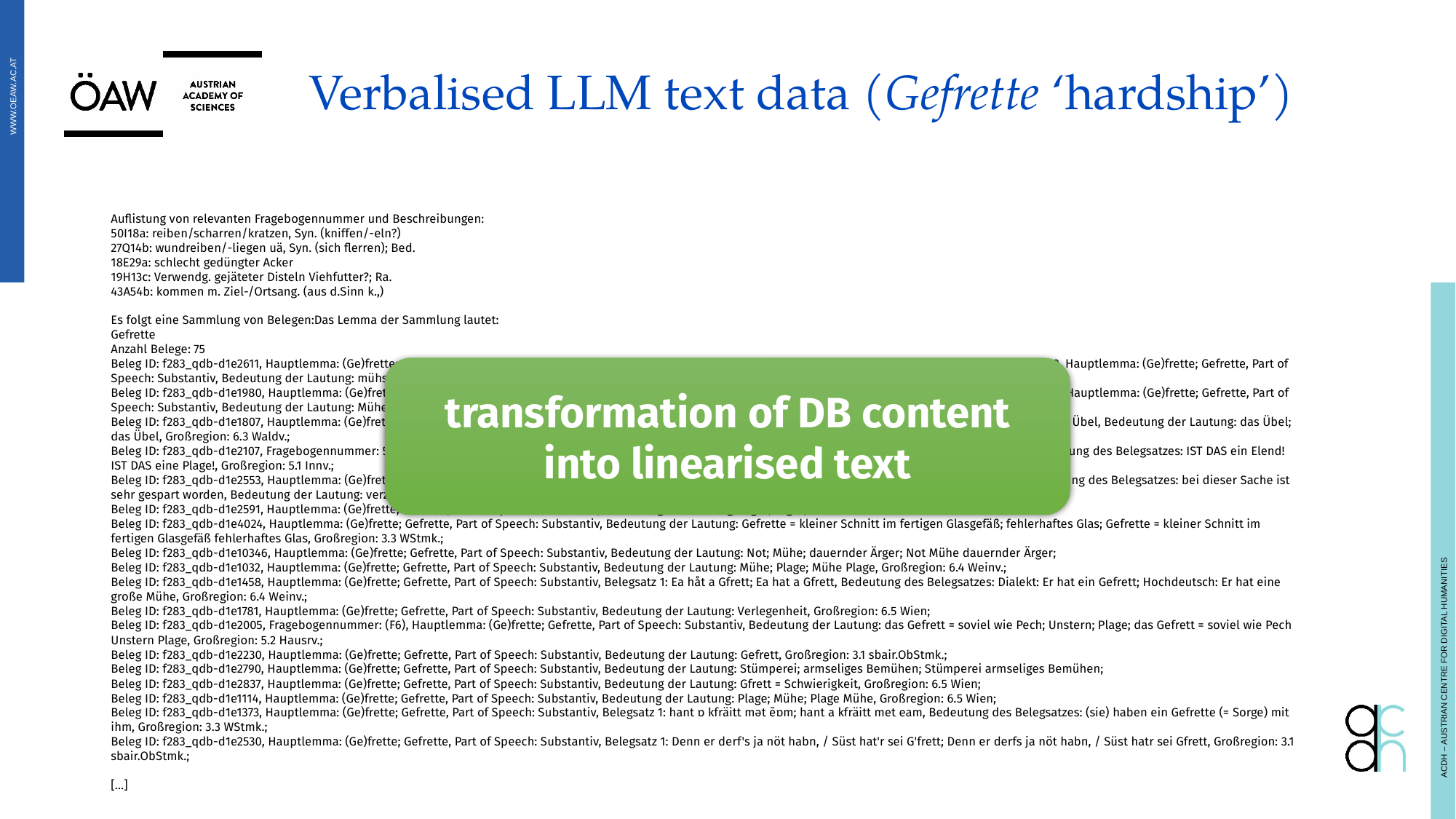

# Verbalised LLM text data (Gefrette ‘hardship’)
Auflistung von relevanten Fragebogennummer und Beschreibungen:
50I18a: reiben/scharren/kratzen, Syn. (kniffen/-eln?)
27Q14b: wundreiben/-liegen uä, Syn. (sich flerren); Bed.
18E29a: schlecht gedüngter Acker
19H13c: Verwendg. gejäteter Disteln Viehfutter?; Ra.
43A54b: kommen m. Ziel-/Ortsang. (aus d.Sinn k.,)

Es folgt eine Sammlung von Belegen:Das Lemma der Sammlung lautet:
Gefrette
Anzahl Belege: 75
Beleg ID: f283_qdb-d1e2611, Hauptlemma: (Ge)frette; Gefrette, Part of Speech: Substantiv, Bedeutung der Lautung: Unheil, Großregion: 3.4 MStmk.;Beleg ID: f283_qdb-d1e1059, Hauptlemma: (Ge)frette; Gefrette, Part of Speech: Substantiv, Bedeutung der Lautung: mühseliges Arbeiten; mühseliges Arbeiten, Großregion: 6.4 Weinv.;
Beleg ID: f283_qdb-d1e1980, Hauptlemma: (Ge)frette; Gefrette, Part of Speech: Substantiv, Bedeutung der Lautung: Gefrett, Großregion: 5.4 Mühlv.;Beleg ID: f283_qdb-d1e5233, Hauptlemma: (Ge)frette; Gefrette, Part of Speech: Substantiv, Bedeutung der Lautung: Mühe; Plage; Mühe Plage, Großregion: 3.5 OStmk.; 3.5 OStmk.;
Beleg ID: f283_qdb-d1e1807, Hauptlemma: (Ge)frette; Gefrette, Part of Speech: Substantiv, Belegsatz 1: dås is a Gfrėt [n]; das is a Gfret n, Bedeutung des Belegsatzes: das ist ein Übel, Bedeutung der Lautung: das Übel; das Übel, Großregion: 6.3 Waldv.;
Beleg ID: f283_qdb-d1e2107, Fragebogennummer: 50I18a, Hauptlemma: (Ge)frette; Gefrette, Part of Speech: Substantiv, Belegsatz 1: is dės ə gfrėt [n]   !; is des e gfret n !, Bedeutung des Belegsatzes: IST DAS ein Elend! IST DAS eine Plage!, Großregion: 5.1 Innv.;
Beleg ID: f283_qdb-d1e2553, Hauptlemma: (Ge)frette; Gefrette, Part of Speech: Substantiv, Belegsatz 1: τes įs åǫφσ κφret [n,sg4]   κmo̩χt; tes is aofs kfret n,sg4 kmocht, Bedeutung des Belegsatzes: bei dieser Sache ist sehr gespart worden, Bedeutung der Lautung: verzweifelte, ärgerliche Lage; verzweifelte, ärgerliche Lage, Großregion: 6.4 Weinv.;
Beleg ID: f283_qdb-d1e2591, Hauptlemma: (Ge)frette; Gefrette, Part of Speech: Substantiv, Bedeutung der Lautung: Ärger; Ärger;
Beleg ID: f283_qdb-d1e4024, Hauptlemma: (Ge)frette; Gefrette, Part of Speech: Substantiv, Bedeutung der Lautung: Gefrette = kleiner Schnitt im fertigen Glasgefäß; fehlerhaftes Glas; Gefrette = kleiner Schnitt im fertigen Glasgefäß fehlerhaftes Glas, Großregion: 3.3 WStmk.;
Beleg ID: f283_qdb-d1e10346, Hauptlemma: (Ge)frette; Gefrette, Part of Speech: Substantiv, Bedeutung der Lautung: Not; Mühe; dauernder Ärger; Not Mühe dauernder Ärger;
Beleg ID: f283_qdb-d1e1032, Hauptlemma: (Ge)frette; Gefrette, Part of Speech: Substantiv, Bedeutung der Lautung: Mühe; Plage; Mühe Plage, Großregion: 6.4 Weinv.;
Beleg ID: f283_qdb-d1e1458, Hauptlemma: (Ge)frette; Gefrette, Part of Speech: Substantiv, Belegsatz 1: Ea håt a Gfrett; Ea hat a Gfrett, Bedeutung des Belegsatzes: Dialekt: Er hat ein Gefrett; Hochdeutsch: Er hat eine große Mühe, Großregion: 6.4 Weinv.;
Beleg ID: f283_qdb-d1e1781, Hauptlemma: (Ge)frette; Gefrette, Part of Speech: Substantiv, Bedeutung der Lautung: Verlegenheit, Großregion: 6.5 Wien;
Beleg ID: f283_qdb-d1e2005, Fragebogennummer: (F6), Hauptlemma: (Ge)frette; Gefrette, Part of Speech: Substantiv, Bedeutung der Lautung: das Gefrett = soviel wie Pech; Unstern; Plage; das Gefrett = soviel wie Pech Unstern Plage, Großregion: 5.2 Hausrv.;
Beleg ID: f283_qdb-d1e2230, Hauptlemma: (Ge)frette; Gefrette, Part of Speech: Substantiv, Bedeutung der Lautung: Gefrett, Großregion: 3.1 sbair.ObStmk.;
Beleg ID: f283_qdb-d1e2790, Hauptlemma: (Ge)frette; Gefrette, Part of Speech: Substantiv, Bedeutung der Lautung: Stümperei; armseliges Bemühen; Stümperei armseliges Bemühen;
Beleg ID: f283_qdb-d1e2837, Hauptlemma: (Ge)frette; Gefrette, Part of Speech: Substantiv, Bedeutung der Lautung: Gfrett = Schwierigkeit, Großregion: 6.5 Wien;
Beleg ID: f283_qdb-d1e1114, Hauptlemma: (Ge)frette; Gefrette, Part of Speech: Substantiv, Bedeutung der Lautung: Plage; Mühe; Plage Mühe, Großregion: 6.5 Wien;
Beleg ID: f283_qdb-d1e1373, Hauptlemma: (Ge)frette; Gefrette, Part of Speech: Substantiv, Belegsatz 1: hant ɒ kfräitt mət ẽɒm; hant a kfräitt met eam, Bedeutung des Belegsatzes: (sie) haben ein Gefrette (= Sorge) mit ihm, Großregion: 3.3 WStmk.;
Beleg ID: f283_qdb-d1e2530, Hauptlemma: (Ge)frette; Gefrette, Part of Speech: Substantiv, Belegsatz 1: Denn er derf's ja nöt habn, / Süst hat'r sei G'frett; Denn er derfs ja nöt habn, / Süst hatr sei Gfrett, Großregion: 3.1 sbair.ObStmk.;

[…]
transformation of DB content into linearised text